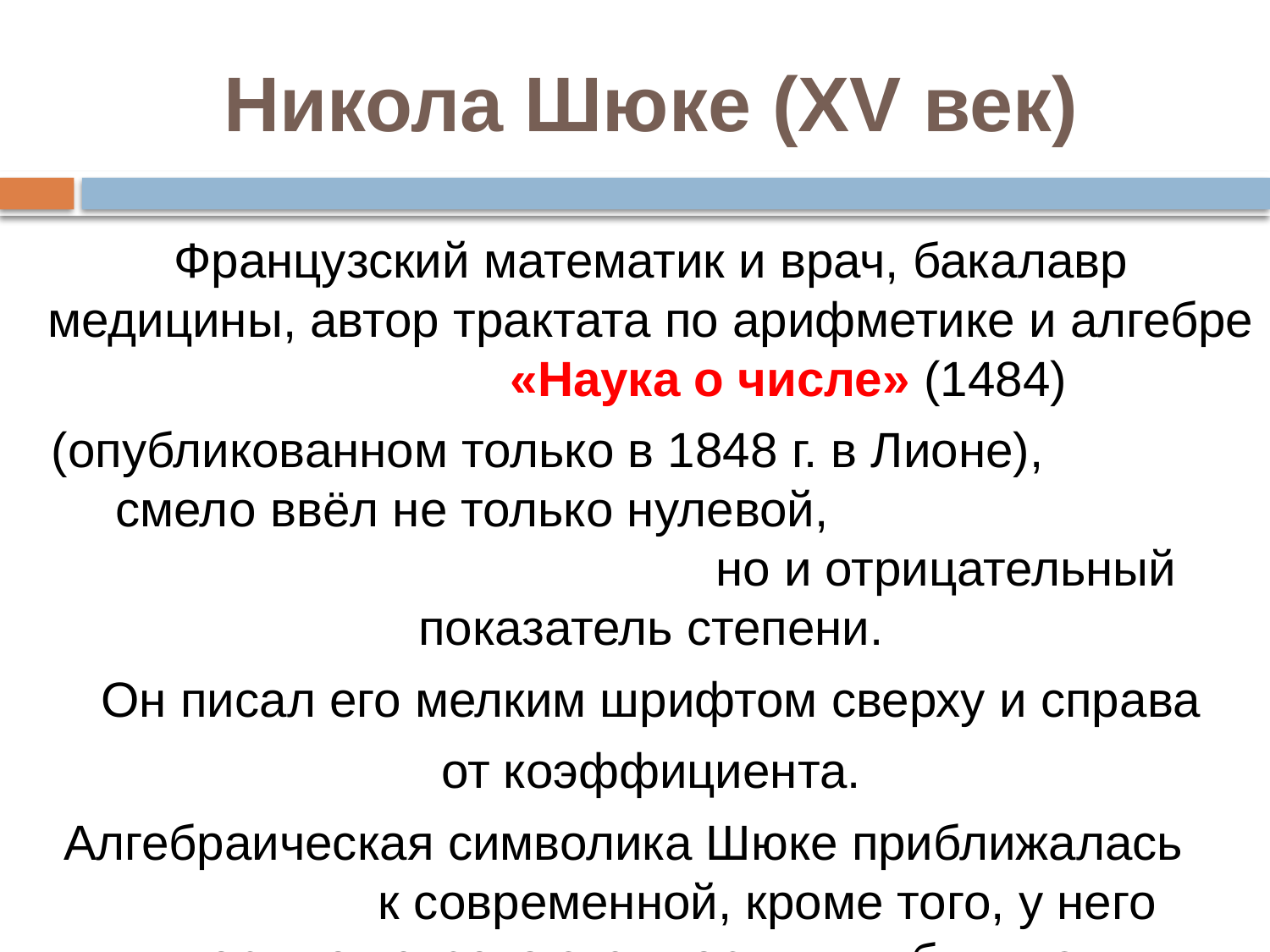

# Никола Шюке (ХV век)
Французский математик и врач, бакалавр медицины, автор трактата по арифметике и алгебре                      «Наука о числе» (1484)
(опубликованном только в 1848 г. в Лионе),                     смело ввёл не только нулевой,                                                                           но и отрицательный показатель степени.
 Он писал его мелким шрифтом сверху и справа
от коэффициента.
 Алгебраическая символика Шюке приближалась                       к современной, кроме того, у него впервые встречаются термины «биллион», «триллион», «квадриллион».